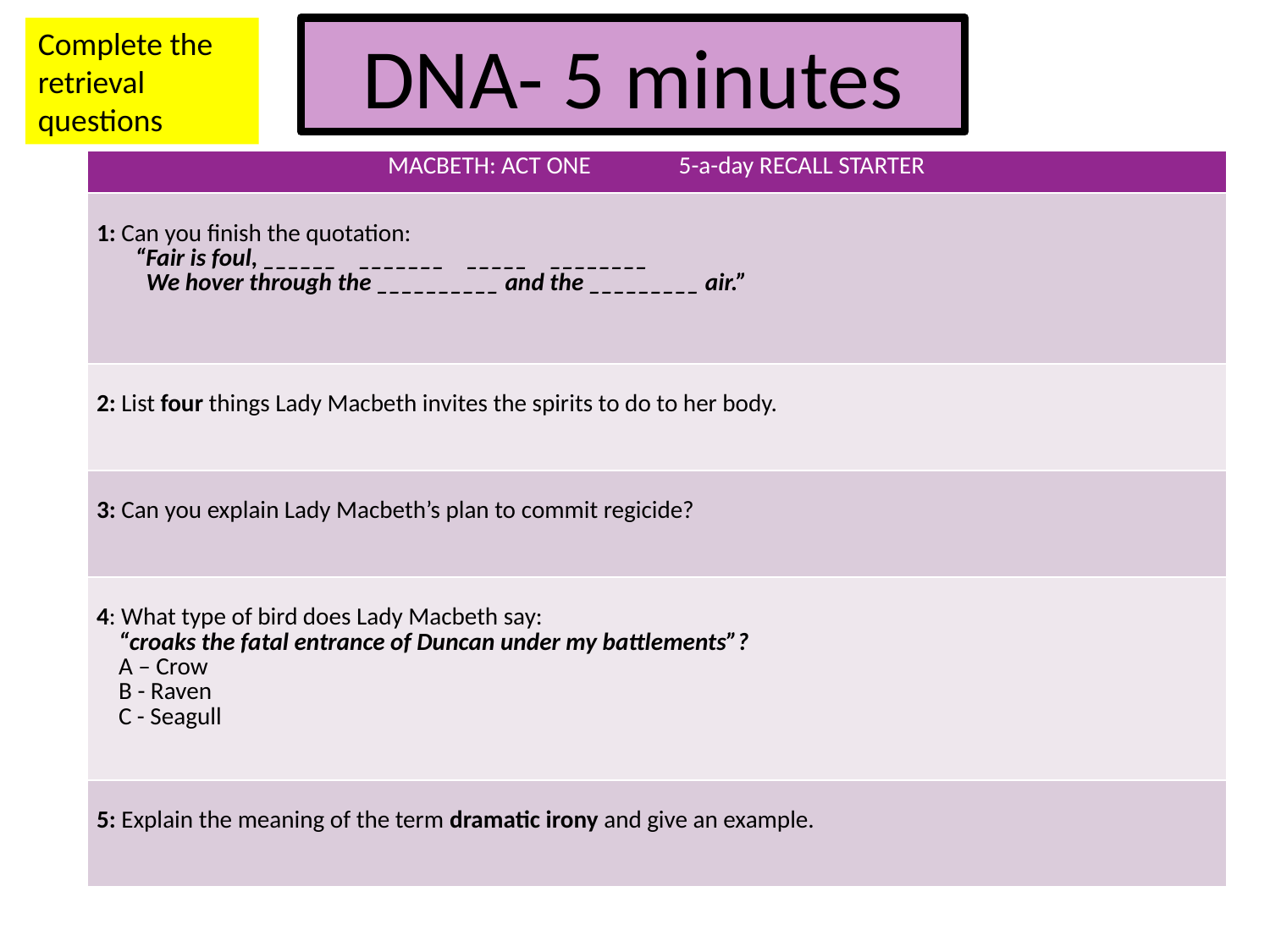

Complete the retrieval questions
DNA- 5 minutes
| MACBETH: ACT ONE 5-a-day RECALL STARTER |
| --- |
| 1: Can you finish the quotation: “Fair is foul, \_\_\_\_\_\_ \_\_\_\_\_\_\_ \_\_\_\_\_ \_\_\_\_\_\_\_\_ We hover through the \_\_\_\_\_\_\_\_\_\_ and the \_\_\_\_\_\_\_\_\_ air.” |
| 2: List four things Lady Macbeth invites the spirits to do to her body. |
| 3: Can you explain Lady Macbeth’s plan to commit regicide? |
| 4: What type of bird does Lady Macbeth say: “croaks the fatal entrance of Duncan under my battlements”? A – Crow B - Raven C - Seagull |
| 5: Explain the meaning of the term dramatic irony and give an example. |